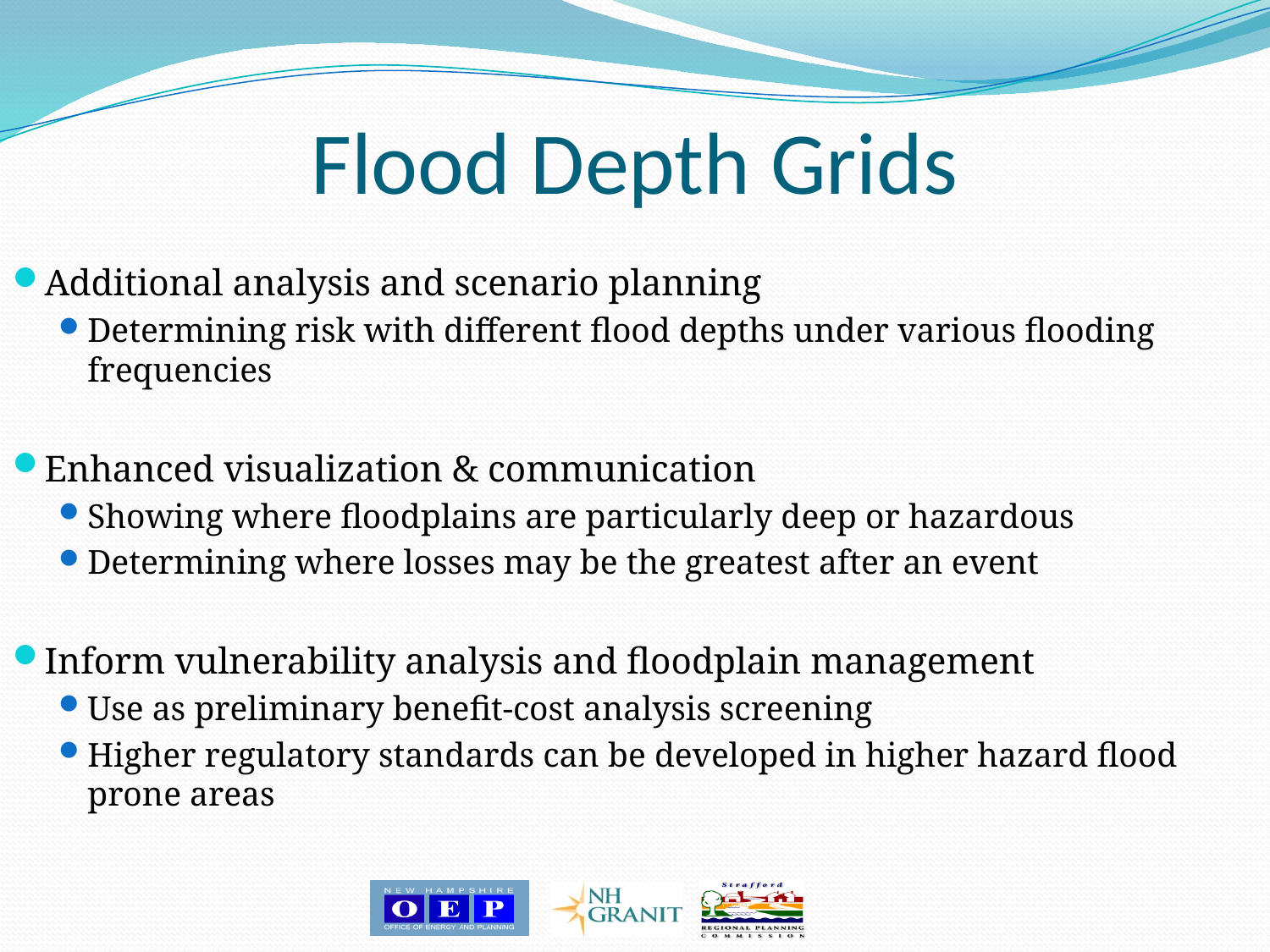

# Flood Depth Grids
Additional analysis and scenario planning
Determining risk with different flood depths under various flooding frequencies

Enhanced visualization & communication
Showing where floodplains are particularly deep or hazardous
Determining where losses may be the greatest after an event

Inform vulnerability analysis and floodplain management
Use as preliminary benefit-cost analysis screening
Higher regulatory standards can be developed in higher hazard flood prone areas